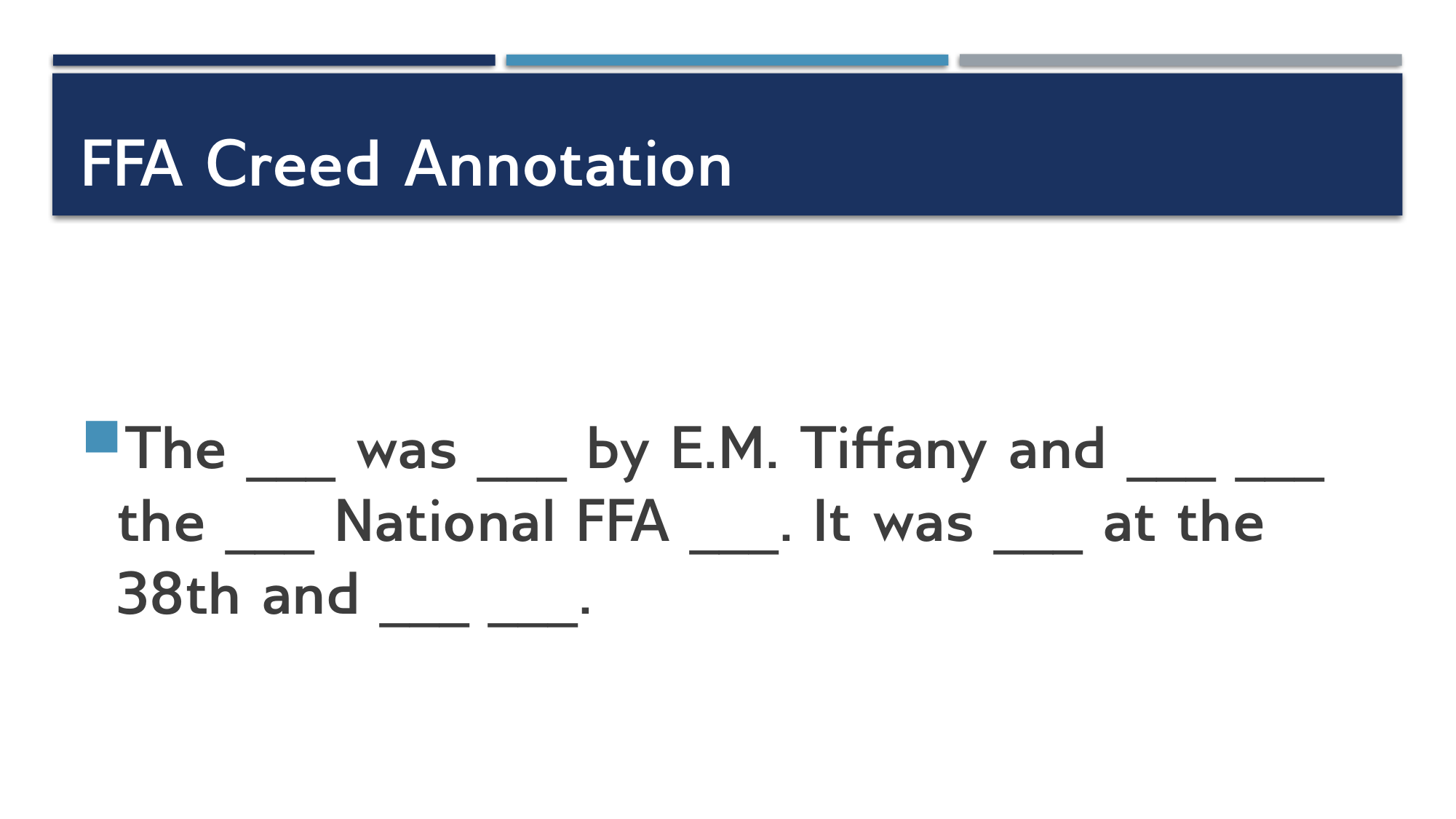

# FFA Creed Annotation
The ___ was ___ by E.M. Tiffany and ___ ___ the ___ National FFA ___. It was ___ at the 38th and ___ ___.